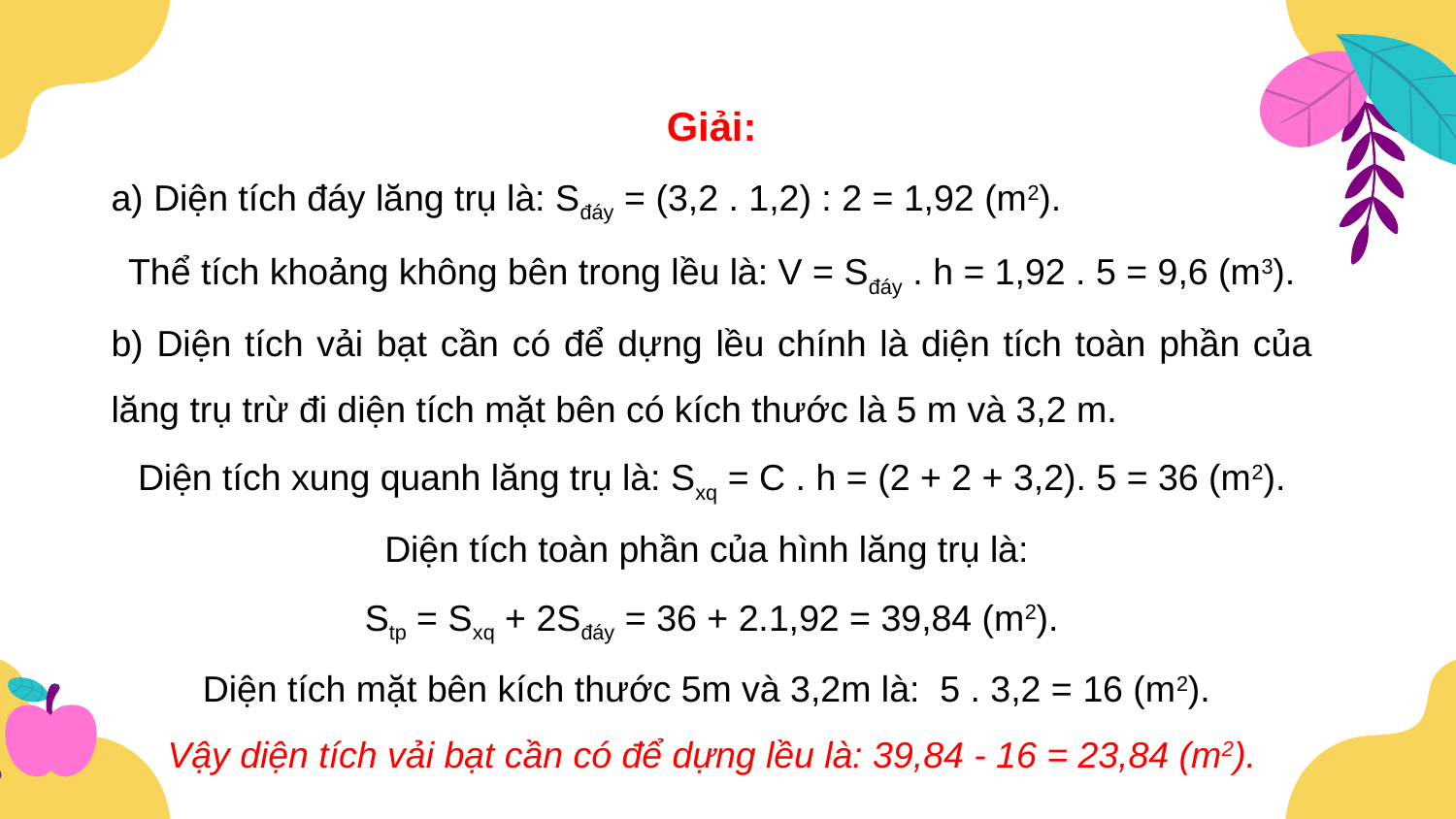

Giải:
a) Diện tích đáy lăng trụ là: Sđáy = (3,2 . 1,2) : 2 = 1,92 (m2).
Thể tích khoảng không bên trong lều là: V = Sđáy . h = 1,92 . 5 = 9,6 (m3).
b) Diện tích vải bạt cần có để dựng lều chính là diện tích toàn phần của lăng trụ trừ đi diện tích mặt bên có kích thước là 5 m và 3,2 m.
Diện tích xung quanh lăng trụ là: Sxq = C . h = (2 + 2 + 3,2). 5 = 36 (m2).
Diện tích toàn phần của hình lăng trụ là:
Stp = Sxq + 2Sđáy = 36 + 2.1,92 = 39,84 (m2).
Diện tích mặt bên kích thước 5m và 3,2m là:  5 . 3,2 = 16 (m2).
Vậy diện tích vải bạt cần có để dựng lều là: 39,84 - 16 = 23,84 (m2).